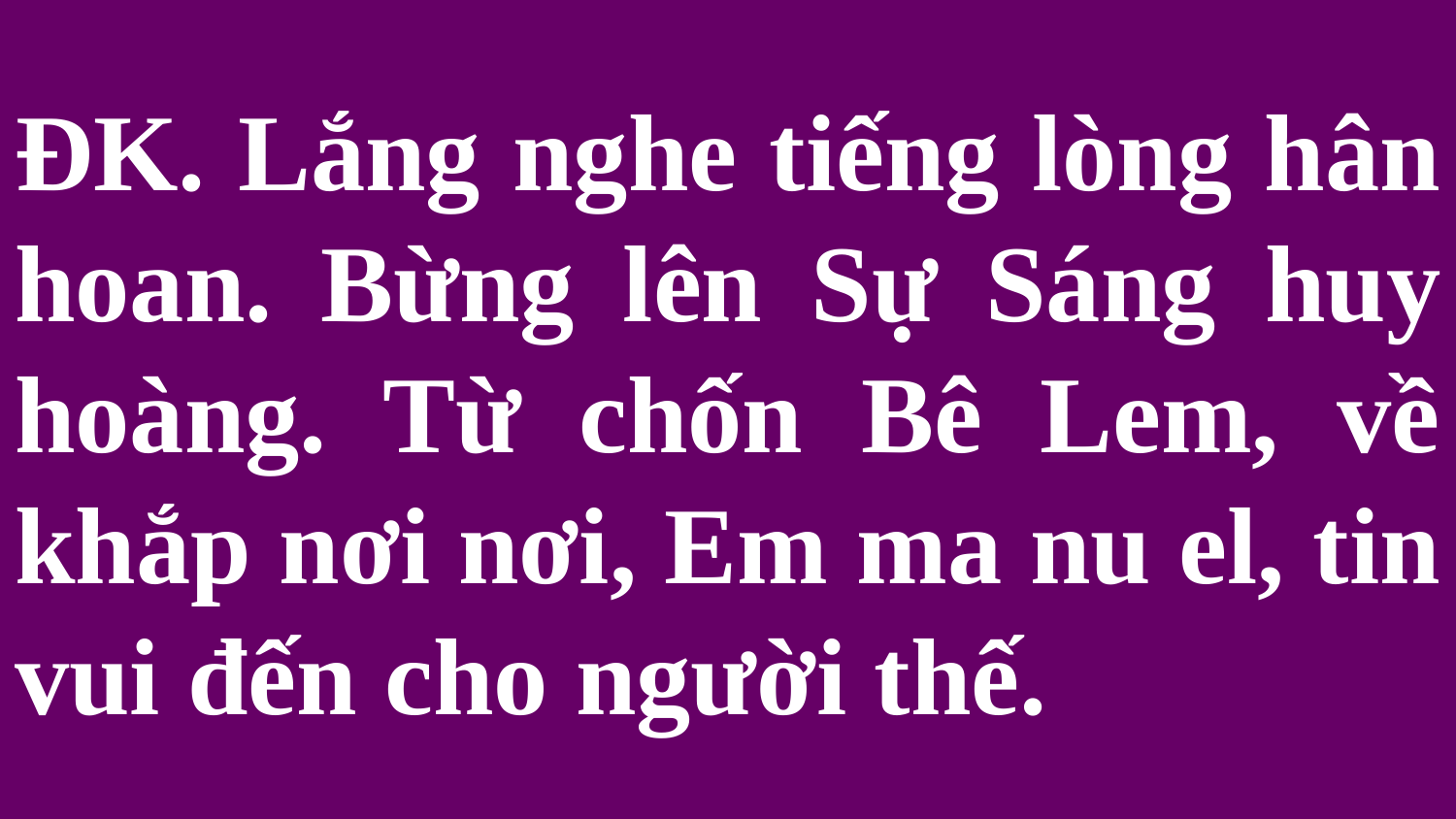

# ĐK. Lắng nghe tiếng lòng hân hoan. Bừng lên Sự Sáng huy hoàng. Từ chốn Bê Lem, về khắp nơi nơi, Em ma nu el, tin vui đến cho người thế.